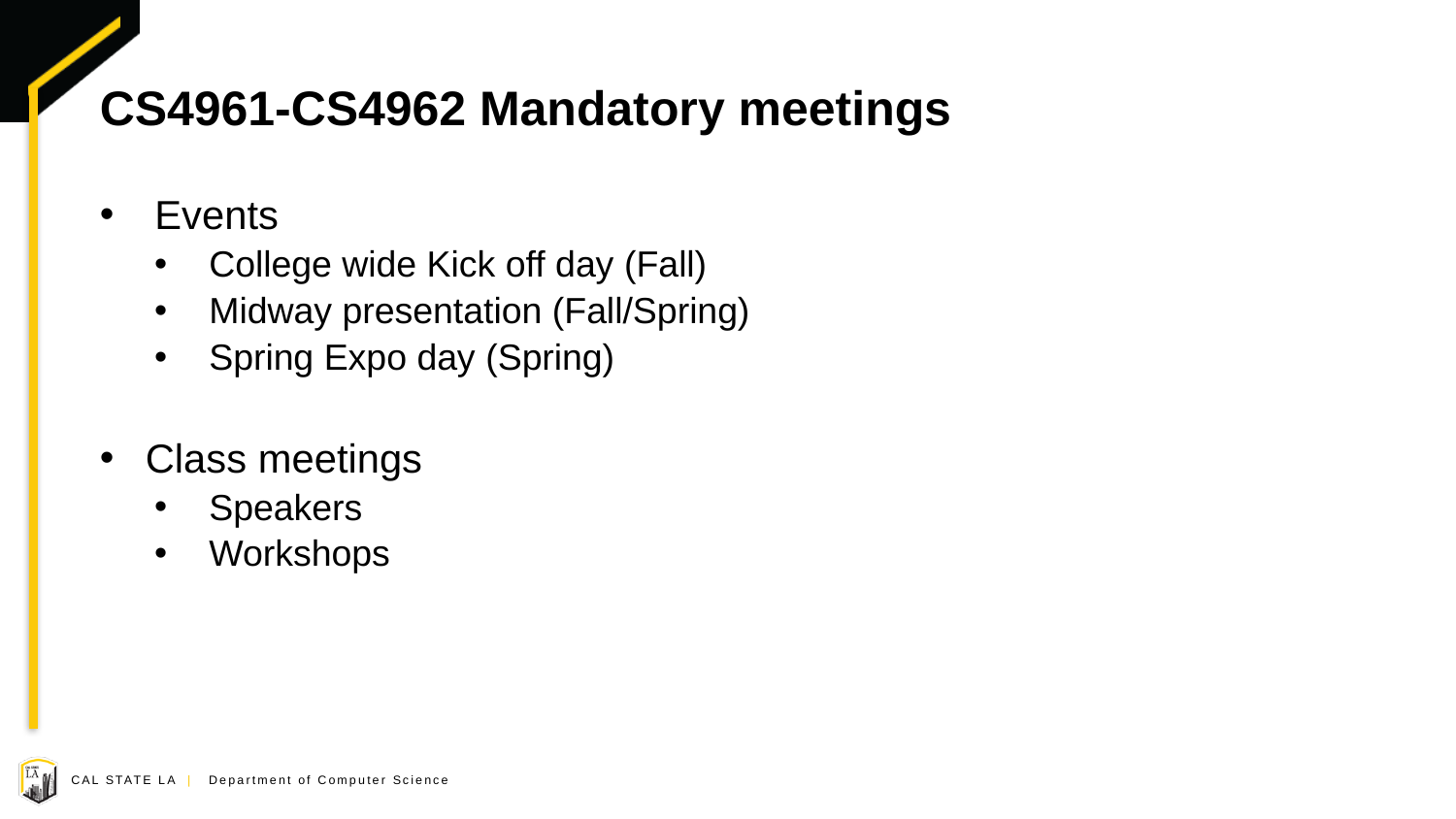

# CS4961-CS4962 Mandatory meetings
Events
College wide Kick off day (Fall)
Midway presentation (Fall/Spring)
Spring Expo day (Spring)

Class meetings
Speakers
Workshops